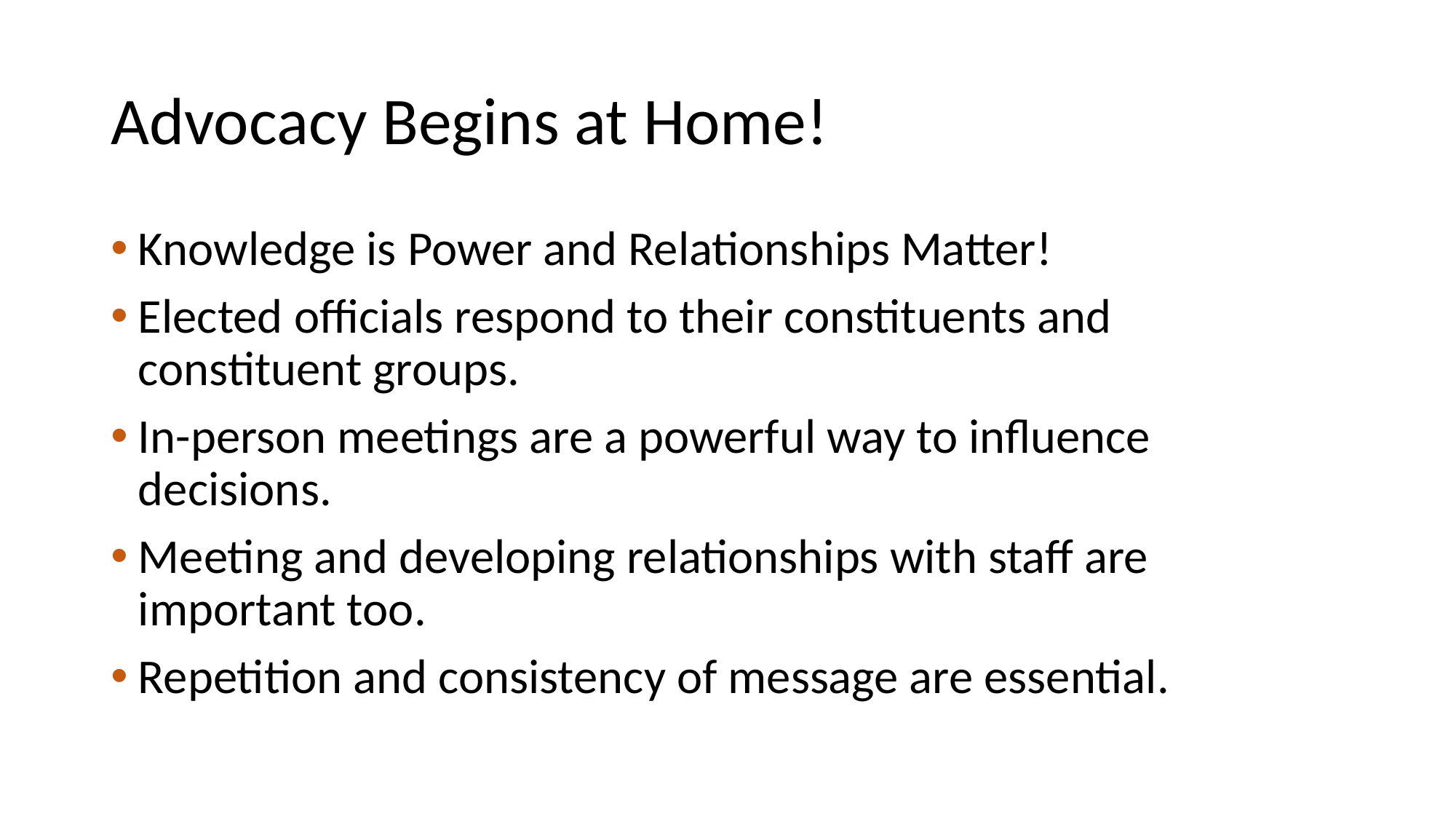

# Advocacy Begins at Home!
Knowledge is Power and Relationships Matter!
Elected officials respond to their constituents and constituent groups.
In-person meetings are a powerful way to influence decisions.
Meeting and developing relationships with staff are important too.
Repetition and consistency of message are essential.